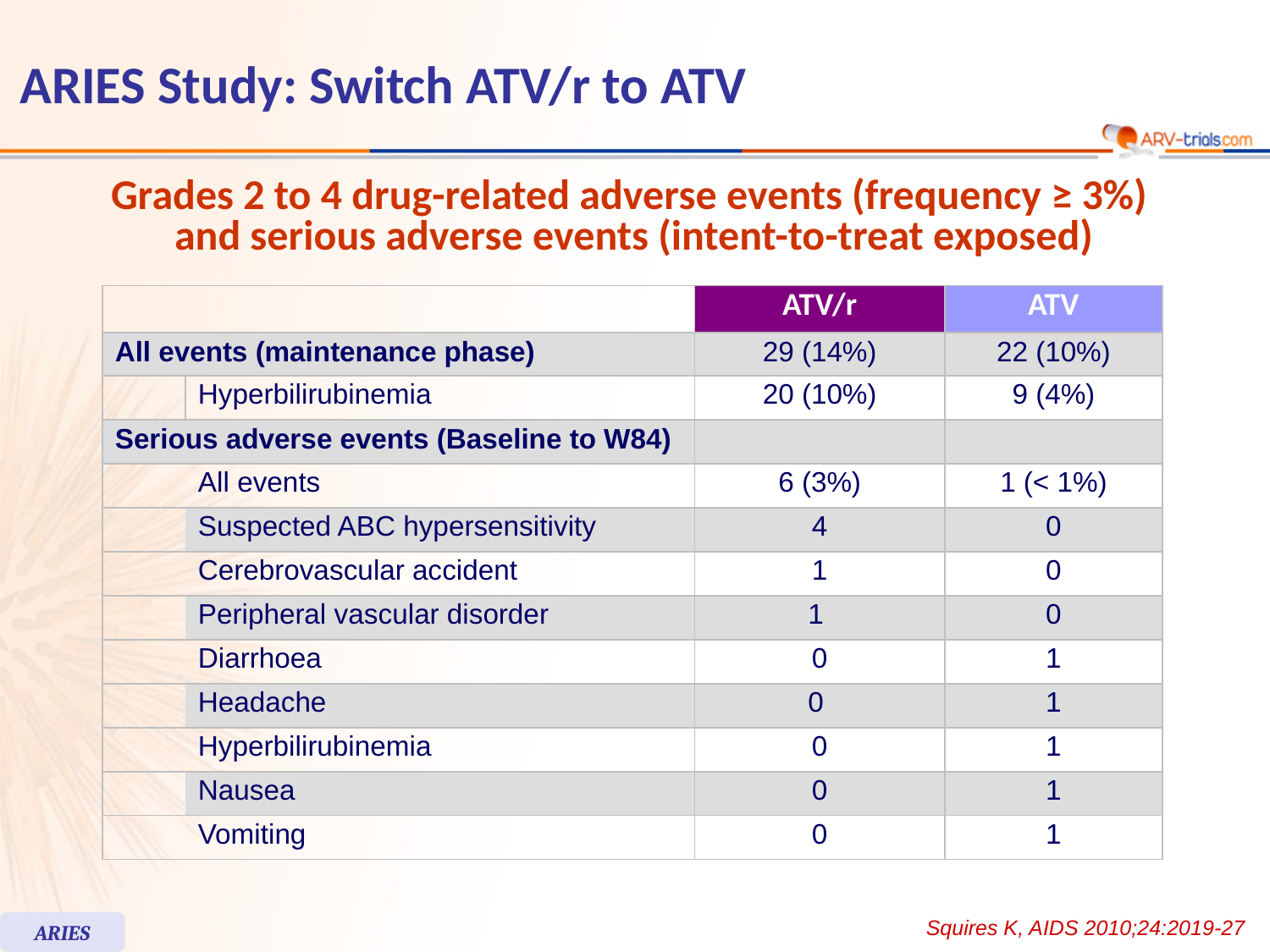

# ARIES Study: Switch ATV/r to ATV
Grades 2 to 4 drug-related adverse events (frequency ≥ 3%)
and serious adverse events (intent-to-treat exposed)
|  |  | ATV/r | ATV |
| --- | --- | --- | --- |
| All events (maintenance phase) |  | 29 (14%) | 22 (10%) |
|  | Hyperbilirubinemia | 20 (10%) | 9 (4%) |
| Serious adverse events (Baseline to W84) |  |  |  |
|  | All events | 6 (3%) | 1 (< 1%) |
|  | Suspected ABC hypersensitivity | 4 | 0 |
|  | Cerebrovascular accident | 1 | 0 |
|  | Peripheral vascular disorder | 1 | 0 |
|  | Diarrhoea | 0 | 1 |
|  | Headache | 0 | 1 |
|  | Hyperbilirubinemia | 0 | 1 |
|  | Nausea | 0 | 1 |
|  | Vomiting | 0 | 1 |
Squires K, AIDS 2010;24:2019-27
ARIES